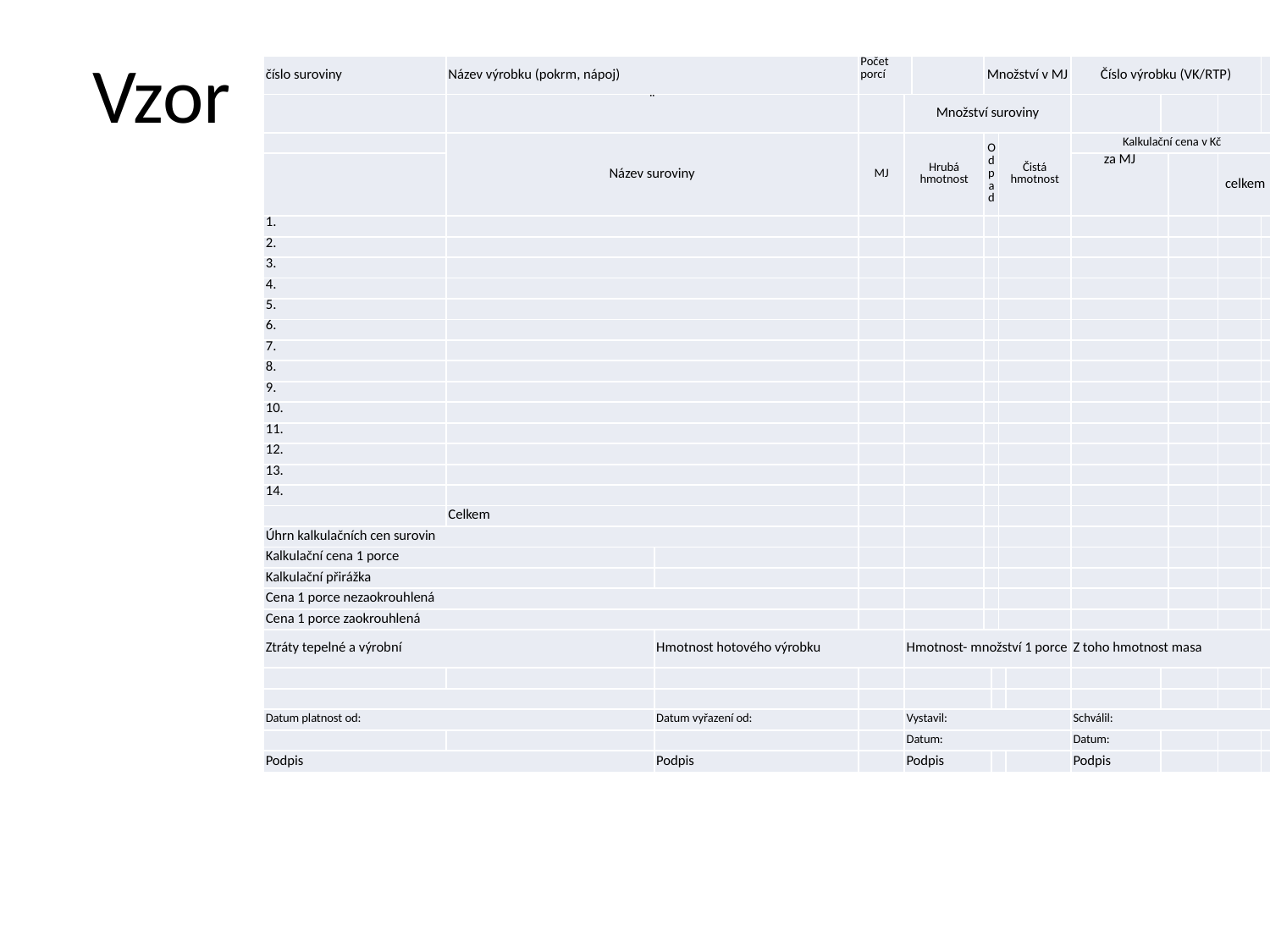

# Vzor
| číslo suroviny | Název výrobku (pokrm, nápoj) |  | Počet porcí |  |  | Množství v MJ |  |  |  | Číslo výrobku (VK/RTP) |  |  |  |  |
| --- | --- | --- | --- | --- | --- | --- | --- | --- | --- | --- | --- | --- | --- | --- |
|  | ¨ |  |  | Množství suroviny |  |  |  |  |  |  |  |  |  |  |
|  | Název suroviny |  | MJ | Hrubá hmotnost |  | Odpad |  | Čistá hmotnost |  | Kalkulační cena v Kč |  |  |  |  |
|  |  |  |  |  |  |  |  |  |  | za MJ |  |  | celkem |  |
| 1. |  |  |  |  |  |  |  |  |  |  |  |  |  |  |
| 2. |  |  |  |  |  |  |  |  |  |  |  |  |  |  |
| 3. |  |  |  |  |  |  |  |  |  |  |  |  |  |  |
| 4. |  |  |  |  |  |  |  |  |  |  |  |  |  |  |
| 5. |  |  |  |  |  |  |  |  |  |  |  |  |  |  |
| 6. |  |  |  |  |  |  |  |  |  |  |  |  |  |  |
| 7. |  |  |  |  |  |  |  |  |  |  |  |  |  |  |
| 8. |  |  |  |  |  |  |  |  |  |  |  |  |  |  |
| 9. |  |  |  |  |  |  |  |  |  |  |  |  |  |  |
| 10. |  |  |  |  |  |  |  |  |  |  |  |  |  |  |
| 11. |  |  |  |  |  |  |  |  |  |  |  |  |  |  |
| 12. |  |  |  |  |  |  |  |  |  |  |  |  |  |  |
| 13. |  |  |  |  |  |  |  |  |  |  |  |  |  |  |
| 14. |  |  |  |  |  |  |  |  |  |  |  |  |  |  |
|  | Celkem |  |  |  |  |  |  |  |  |  |  |  |  |  |
| Úhrn kalkulačních cen surovin |  |  |  |  |  |  |  |  |  |  |  |  |  |  |
| Kalkulační cena 1 porce |  |  |  |  |  |  |  |  |  |  |  |  |  |  |
| Kalkulační přirážka |  |  |  |  |  |  |  |  |  |  |  |  |  |  |
| Cena 1 porce nezaokrouhlená |  |  |  |  |  |  |  |  |  |  |  |  |  |  |
| Cena 1 porce zaokrouhlená |  |  |  |  |  |  |  |  |  |  |  |  |  |  |
| Ztráty tepelné a výrobní |  | Hmotnost hotového výrobku |  | Hmotnost- množství 1 porce |  |  |  |  |  | Z toho hmotnost masa |  |  |  |  |
|  |  |  |  |  |  |  |  |  |  |  |  |  |  |  |
|  |  |  |  |  |  |  |  |  |  |  |  |  |  |  |
| Datum platnost od: |  | Datum vyřazení od: |  | Vystavil: |  |  |  |  |  | Schválil: |  |  |  |  |
|  |  |  |  | Datum: |  |  |  |  |  | Datum: |  |  |  |  |
| Podpis |  | Podpis |  | Podpis |  |  |  |  |  | Podpis |  |  |  |  |